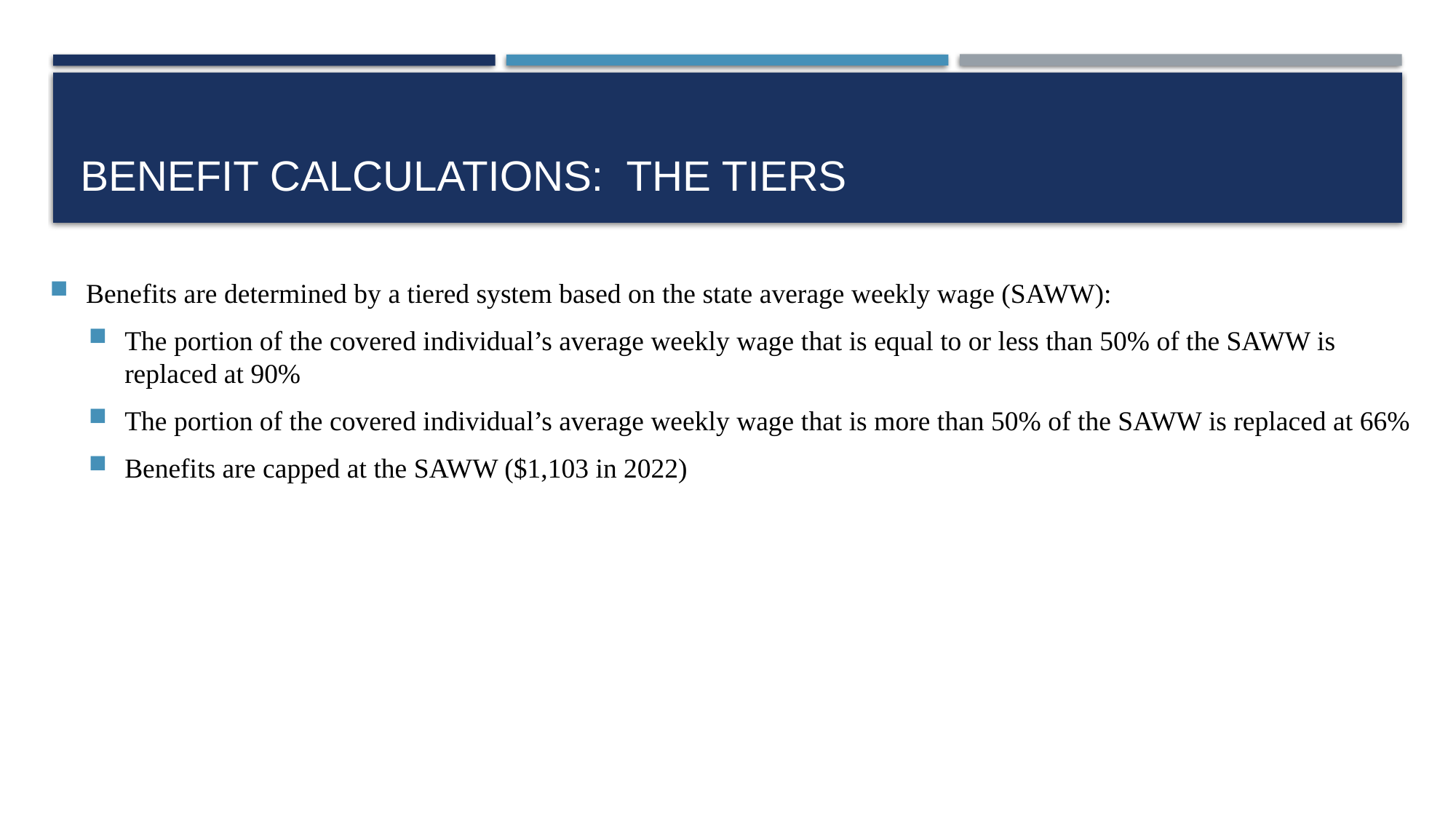

# Benefit Calculations:  The Tiers
Benefits are determined by a tiered system based on the state average weekly wage (SAWW):
The portion of the covered individual’s average weekly wage that is equal to or less than 50% of the SAWW is replaced at 90%
The portion of the covered individual’s average weekly wage that is more than 50% of the SAWW is replaced at 66%
Benefits are capped at the SAWW ($1,103 in 2022)